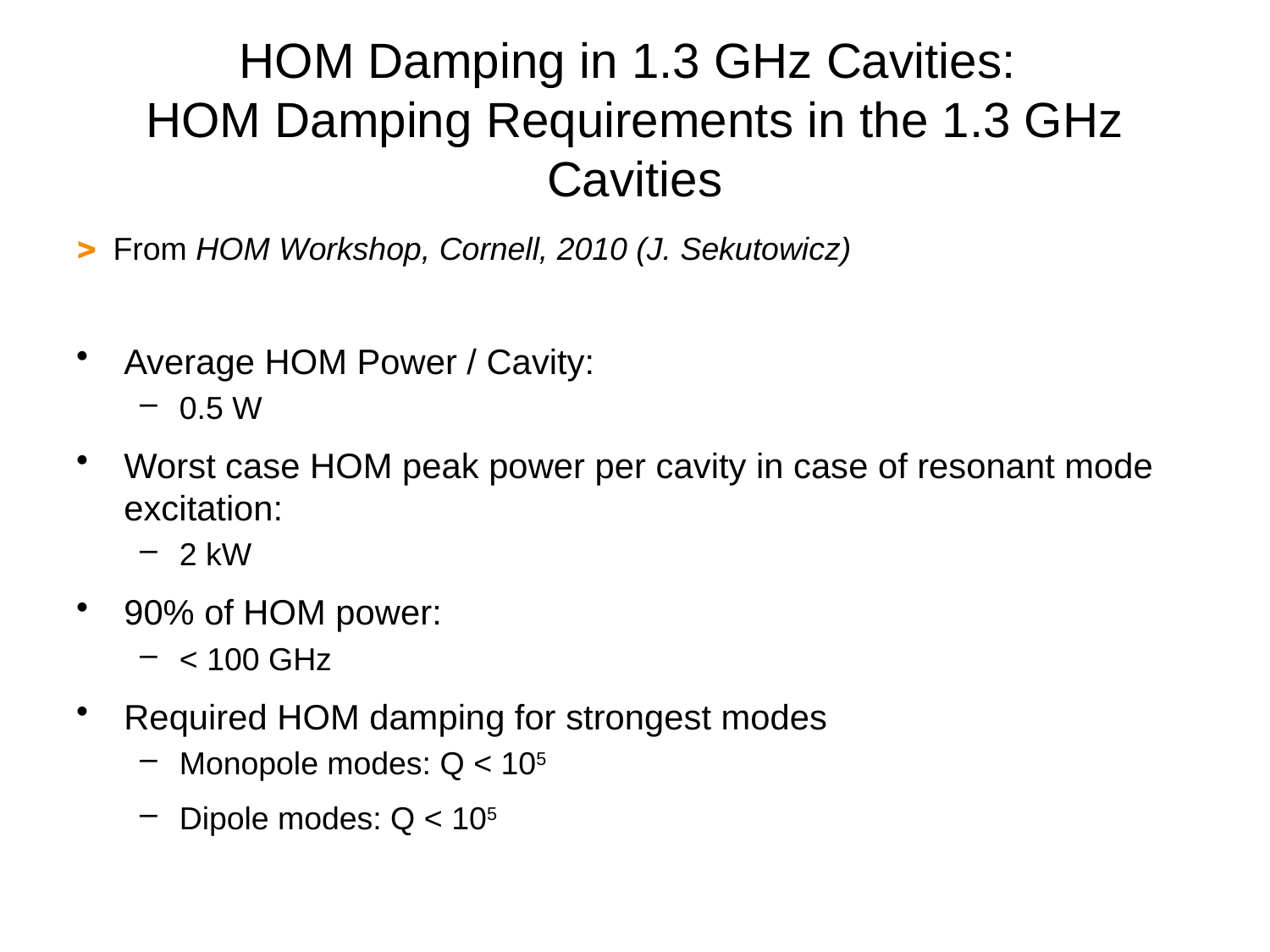

# HOM Damping in 1.3 GHz Cavities: HOM Damping Requirements in the 1.3 GHz Cavities
From HOM Workshop, Cornell, 2010 (J. Sekutowicz)

Average HOM Power / Cavity:
0.5 W
Worst case HOM peak power per cavity in case of resonant mode excitation:
2 kW
90% of HOM power:
< 100 GHz
Required HOM damping for strongest modes
Monopole modes: Q < 105
Dipole modes: Q < 105